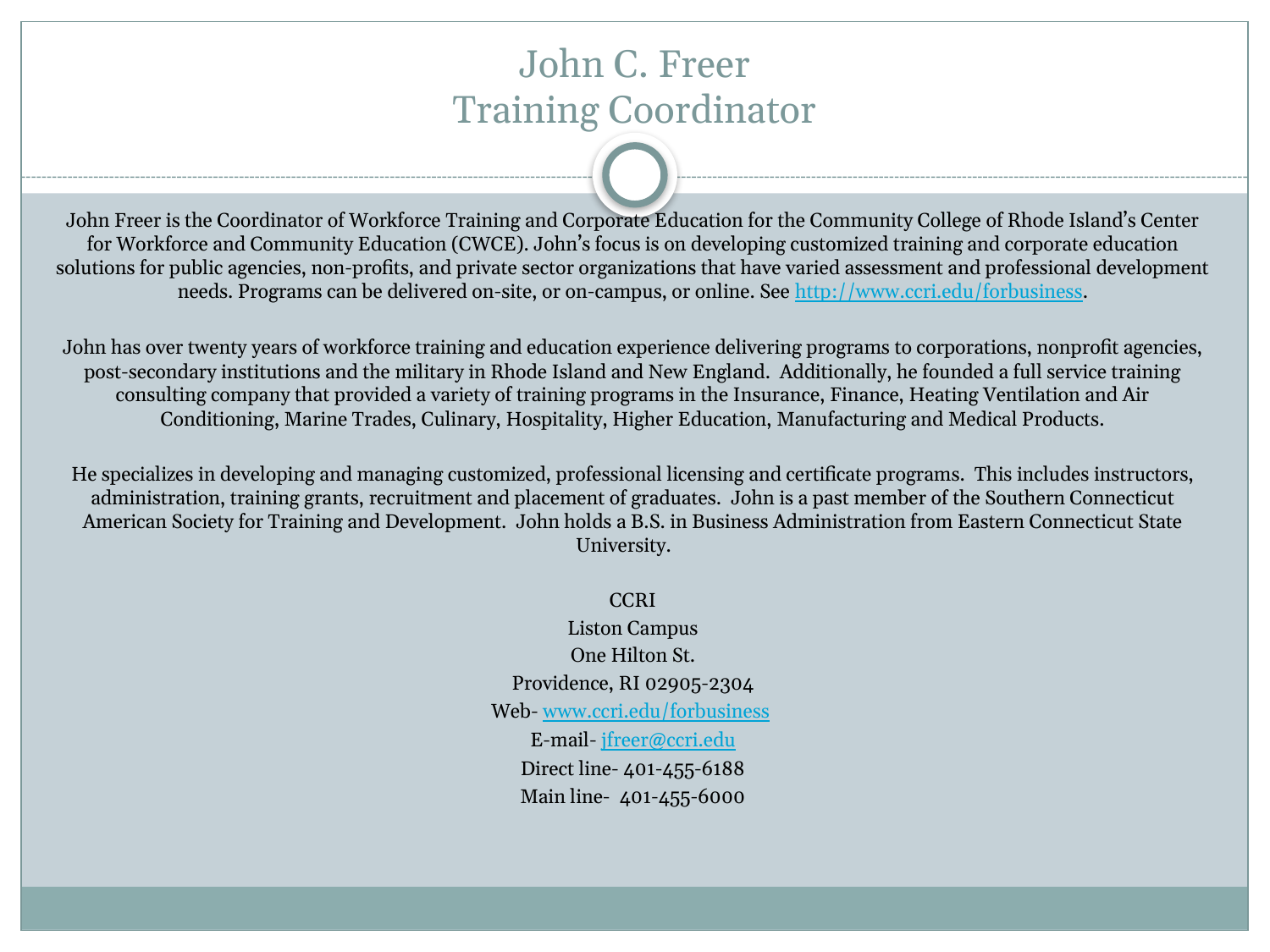

# John C. Freer Training Coordinator
John Freer is the Coordinator of Workforce Training and Corporate Education for the Community College of Rhode Island’s Center for Workforce and Community Education (CWCE). John’s focus is on developing customized training and corporate education solutions for public agencies, non-profits, and private sector organizations that have varied assessment and professional development needs. Programs can be delivered on-site, or on-campus, or online. See http://www.ccri.edu/forbusiness.

John has over twenty years of workforce training and education experience delivering programs to corporations, nonprofit agencies, post-secondary institutions and the military in Rhode Island and New England.  Additionally, he founded a full service training consulting company that provided a variety of training programs in the Insurance, Finance, Heating Ventilation and Air Conditioning, Marine Trades, Culinary, Hospitality, Higher Education, Manufacturing and Medical Products.

He specializes in developing and managing customized, professional licensing and certificate programs.  This includes instructors, administration, training grants, recruitment and placement of graduates.  John is a past member of the Southern Connecticut American Society for Training and Development.  John holds a B.S. in Business Administration from Eastern Connecticut State University.

CCRI
Liston Campus
One Hilton St.
Providence, RI 02905-2304
Web- www.ccri.edu/forbusiness
E-mail- jfreer@ccri.edu
Direct line- 401-455-6188
Main line-  401-455-6000